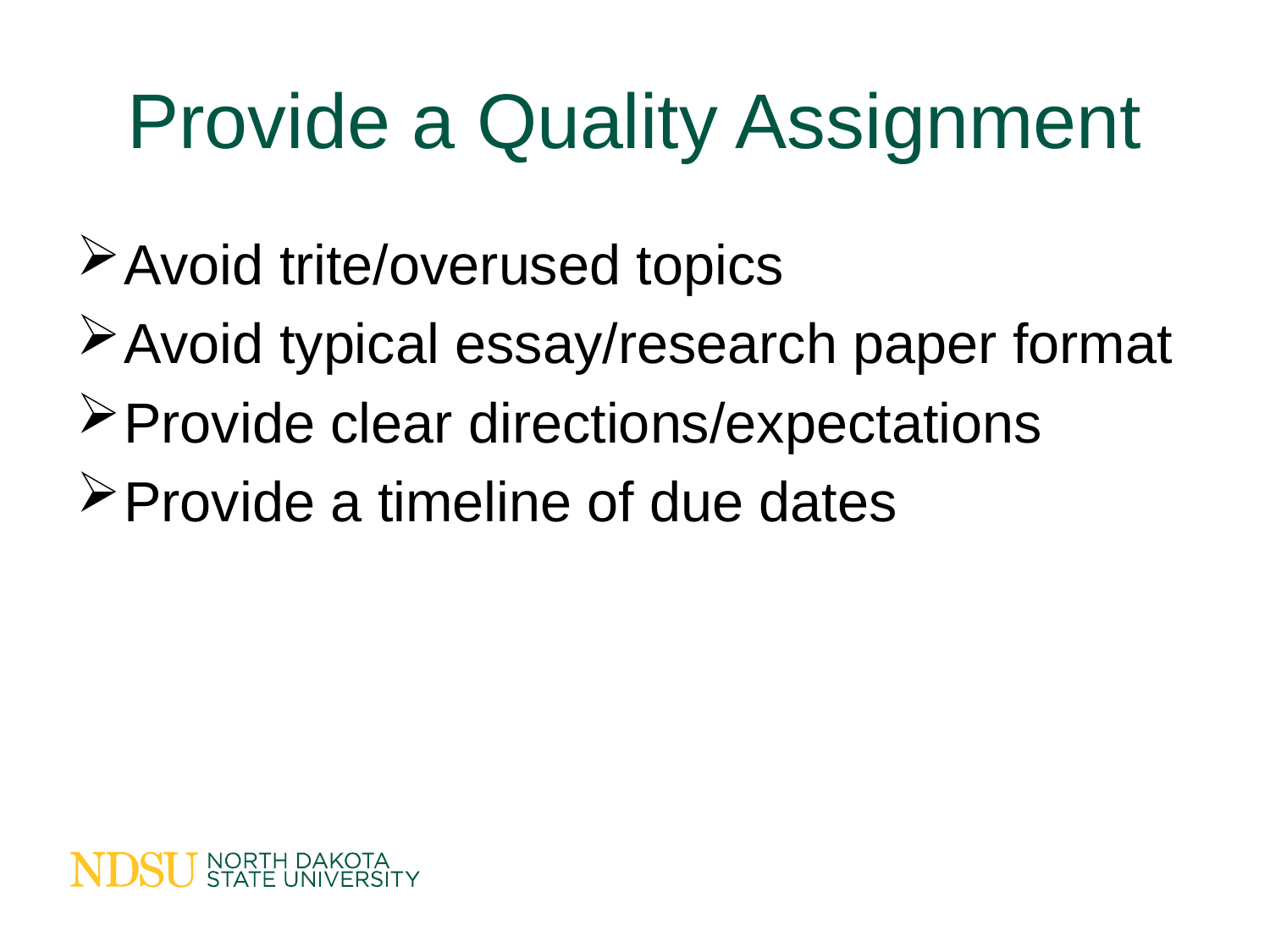

# Provide a Quality Assignment
Avoid trite/overused topics
Avoid typical essay/research paper format
Provide clear directions/expectations
Provide a timeline of due dates